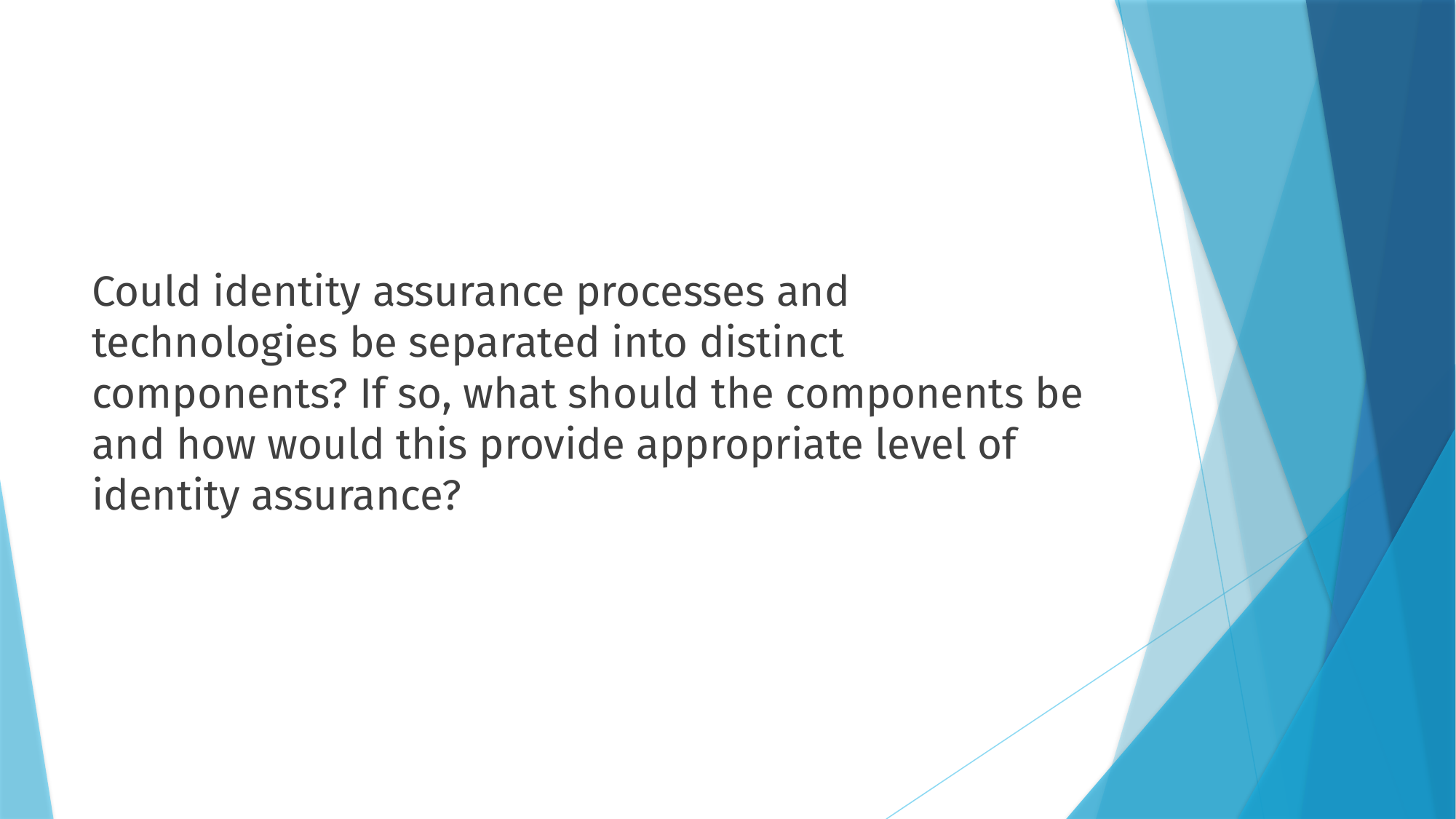

#
Could identity assurance processes and technologies be separated into distinct components? If so, what should the components be and how would this provide appropriate level of identity assurance?